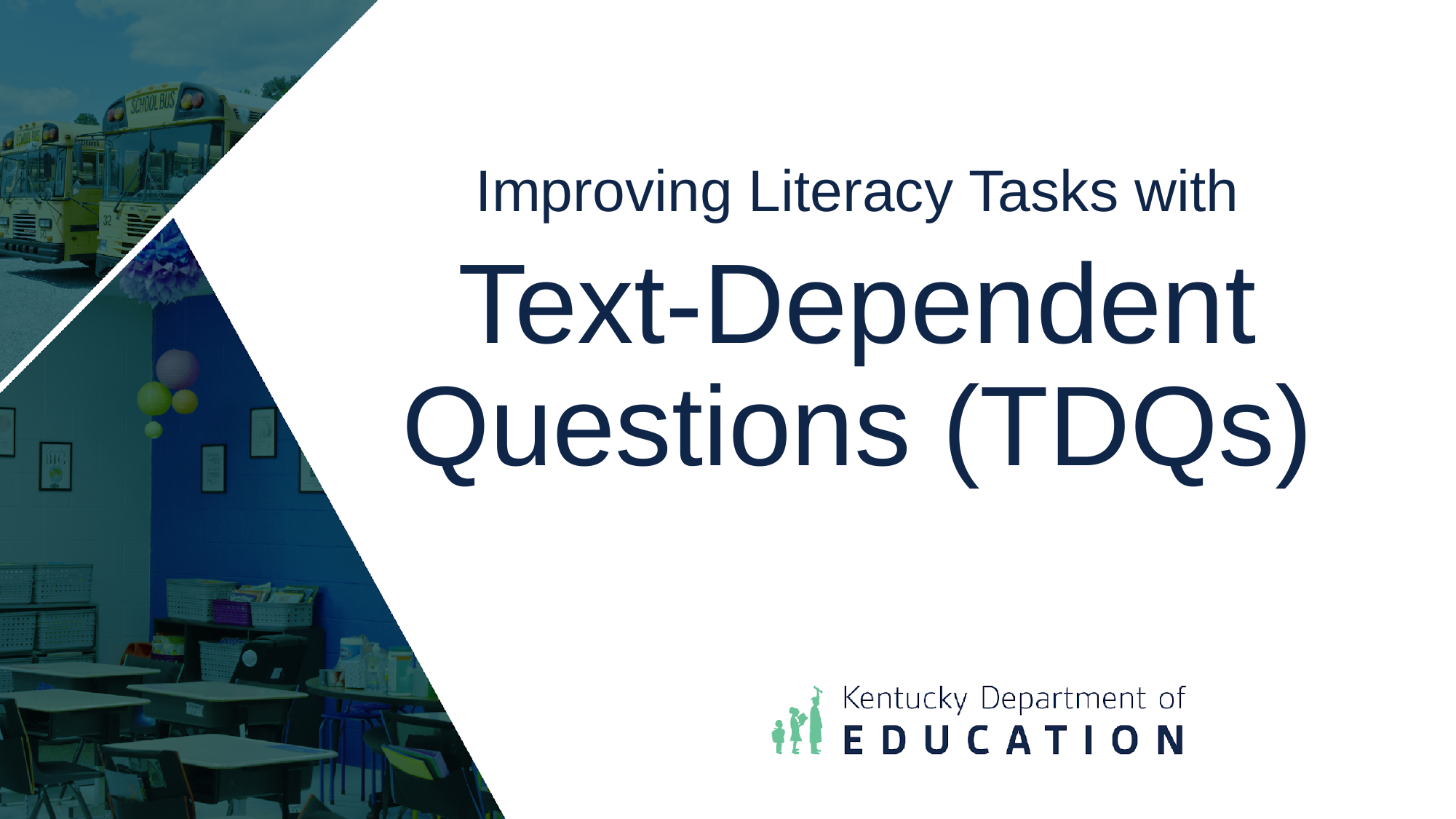

# Improving Literacy Tasks with

Text-Dependent Questions (TDQs)